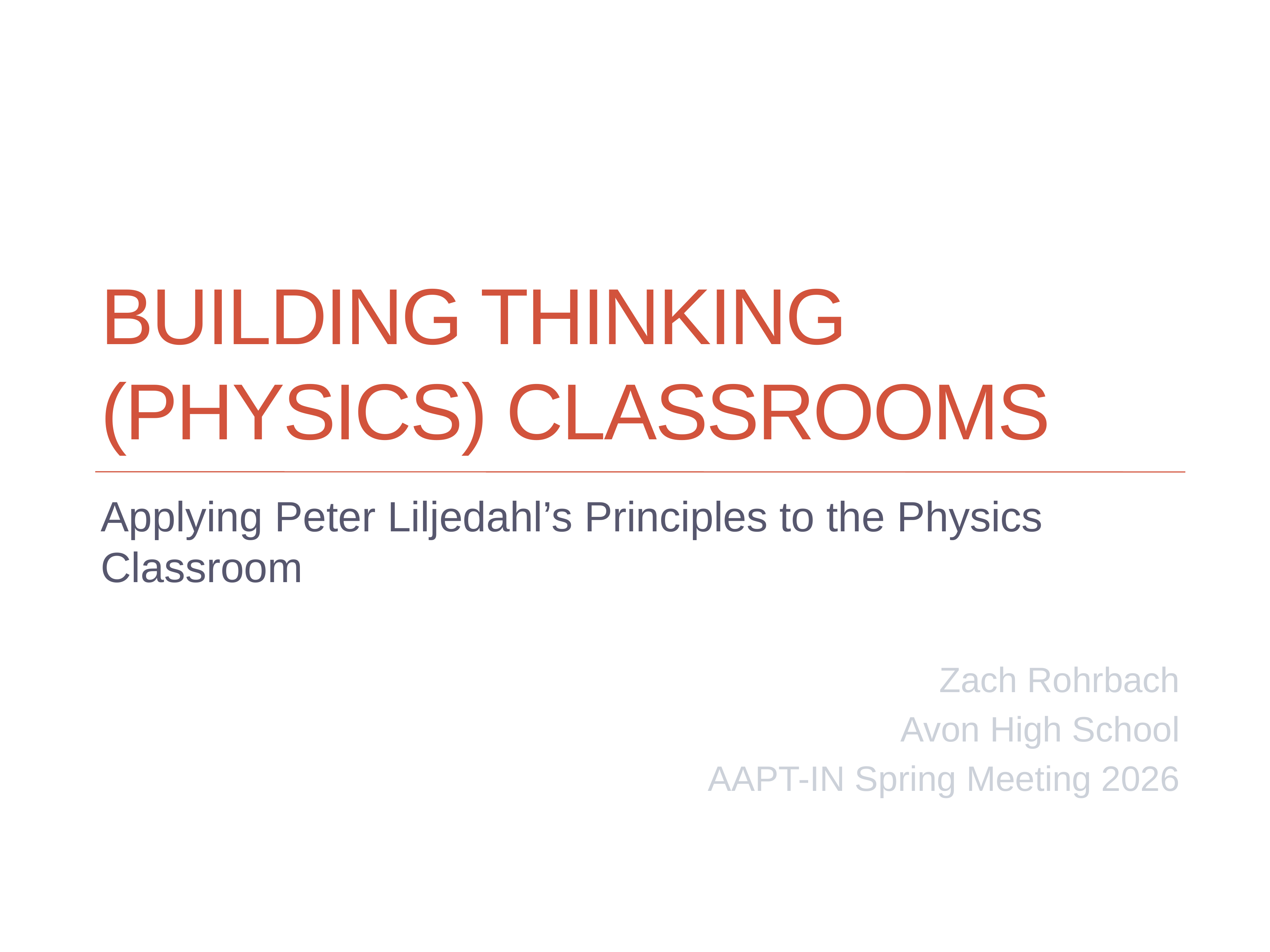

# Building thinking (Physics) Classrooms
Applying Peter Liljedahl’s Principles to the Physics Classroom

Zach Rohrbach
Avon High School
AAPT-IN Spring Meeting 2026